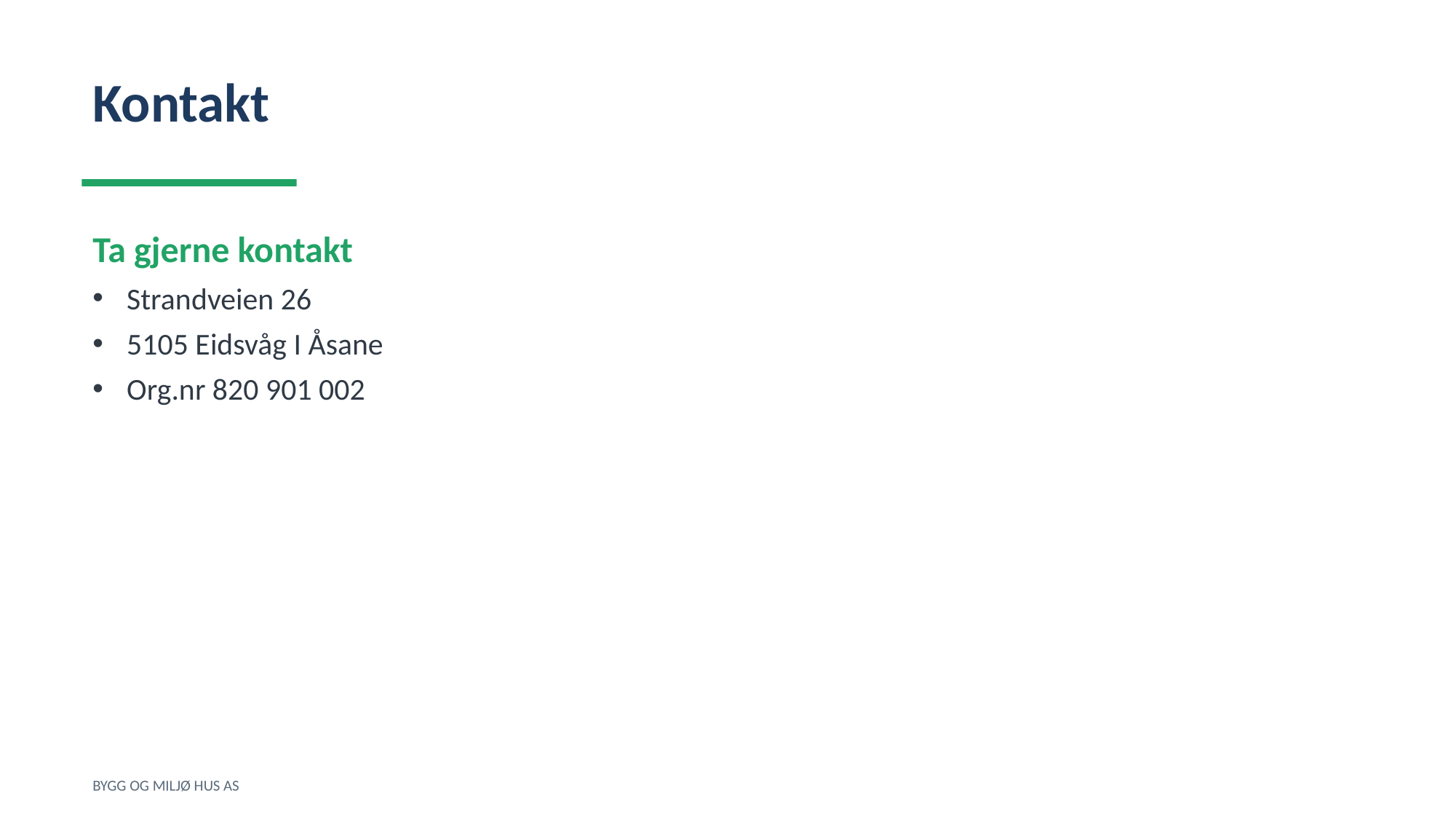

Kontakt

Ta gjerne kontakt
Strandveien 26
5105 Eidsvåg I Åsane
Org.nr 820 901 002
BYGG OG MILJØ HUS AS